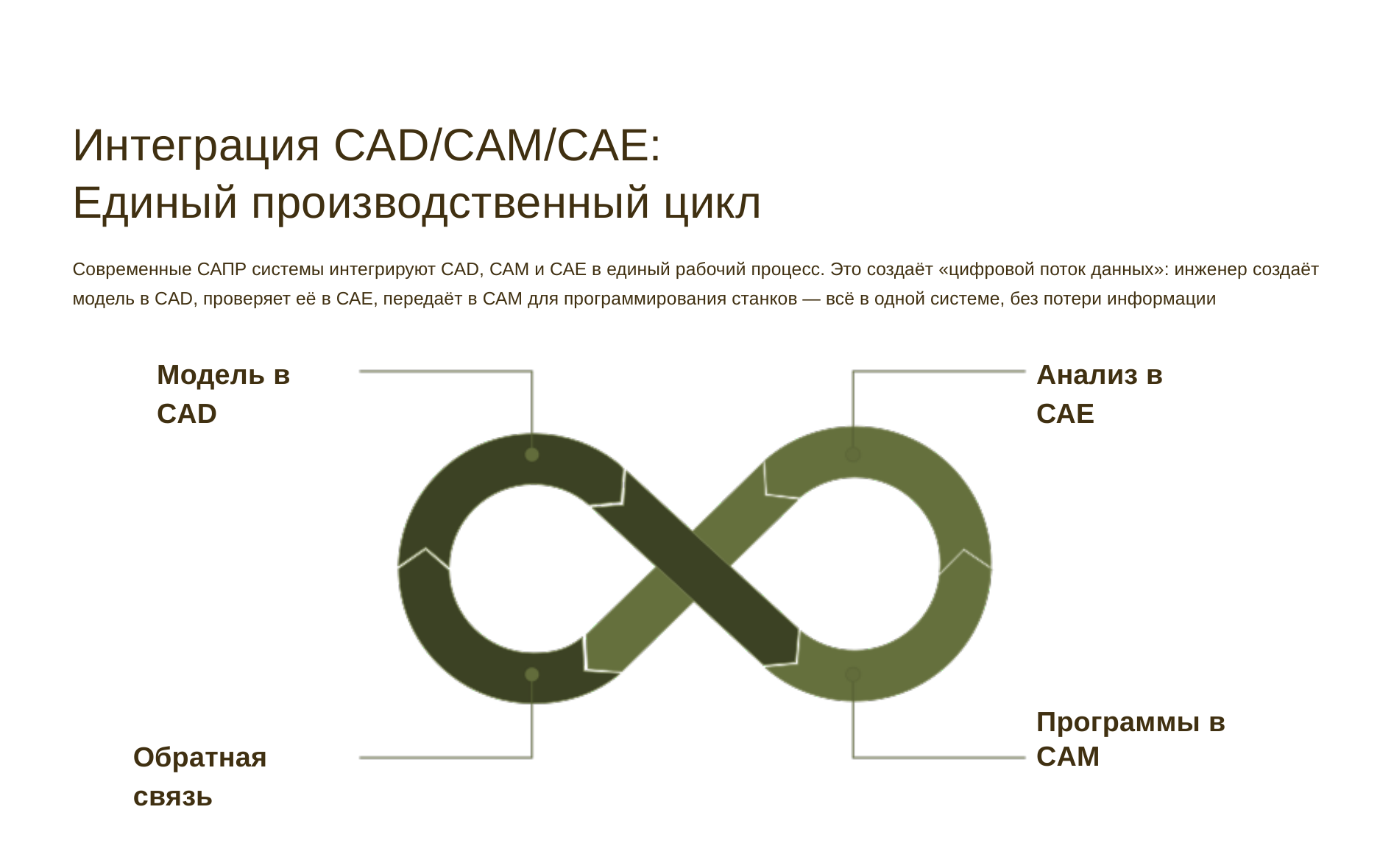

Интеграция CAD/CAM/САЕ:
Единый производственный цикл

Современные САПР системы интегрируют CAD, САМ и САЕ в единый рабочий процесс. Это создаёт «цифровой поток данных»: инженер создаёт модель в CAD, проверяет её в САЕ, передаёт в САМ для программирования станков — всё в одной системе, без потери информации

Модель в CAD

Анализ в САЕ

Программы в
CAM

Обратная связь